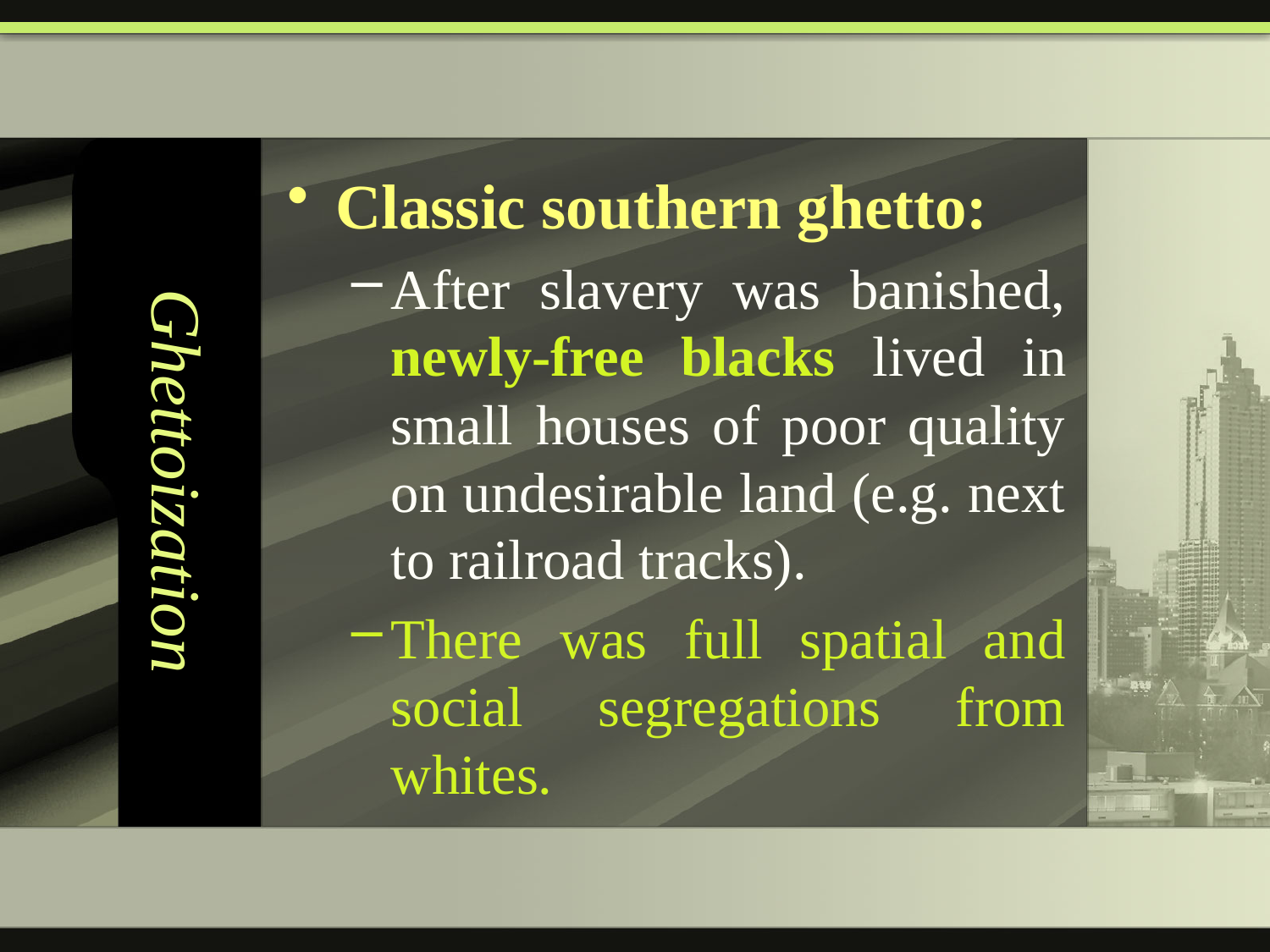

# Ghettoization
Classic southern ghetto:
After slavery was banished, newly-free blacks lived in small houses of poor quality on undesirable land (e.g. next to railroad tracks).
There was full spatial and social segregations from whites.